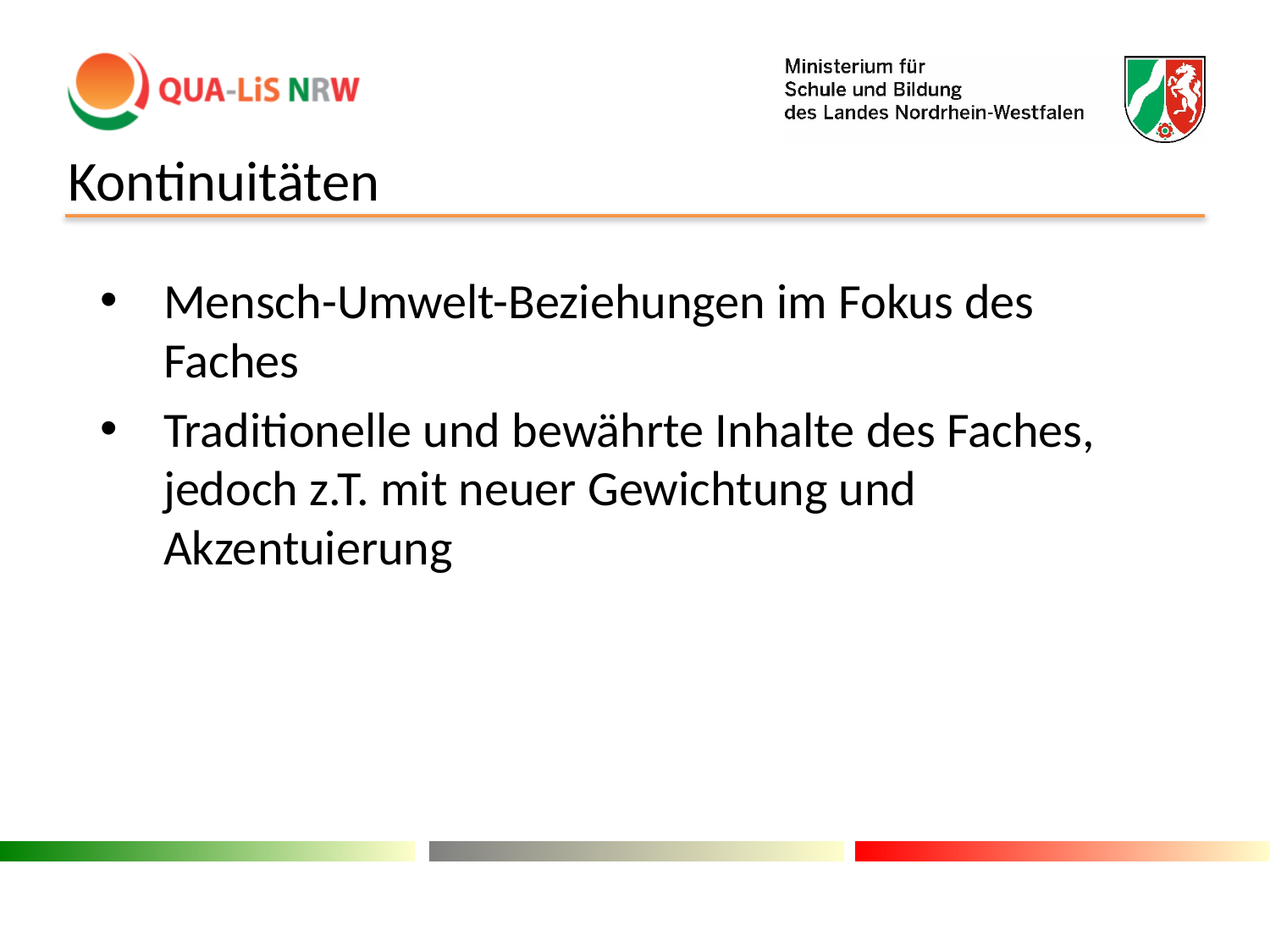

# Kontinuitäten
Mensch-Umwelt-Beziehungen im Fokus des Faches
Traditionelle und bewährte Inhalte des Faches, jedoch z.T. mit neuer Gewichtung und Akzentuierung